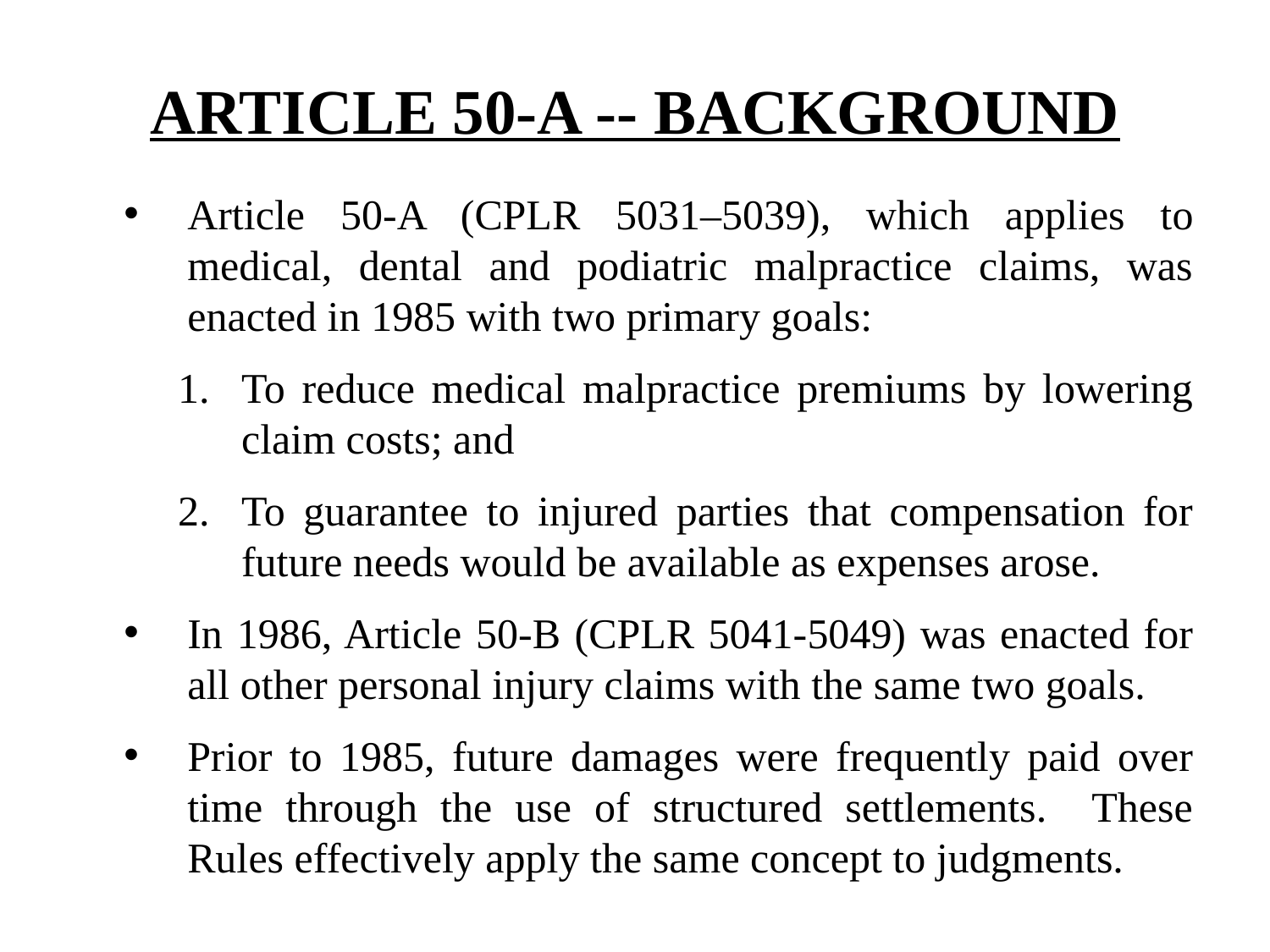

# ARTICLE 50-A -- BACKGROUND
Article 50-A (CPLR 5031–5039), which applies to medical, dental and podiatric malpractice claims, was enacted in 1985 with two primary goals:
To reduce medical malpractice premiums by lowering claim costs; and
To guarantee to injured parties that compensation for future needs would be available as expenses arose.
In 1986, Article 50-B (CPLR 5041-5049) was enacted for all other personal injury claims with the same two goals.
Prior to 1985, future damages were frequently paid over time through the use of structured settlements.  These Rules effectively apply the same concept to judgments.